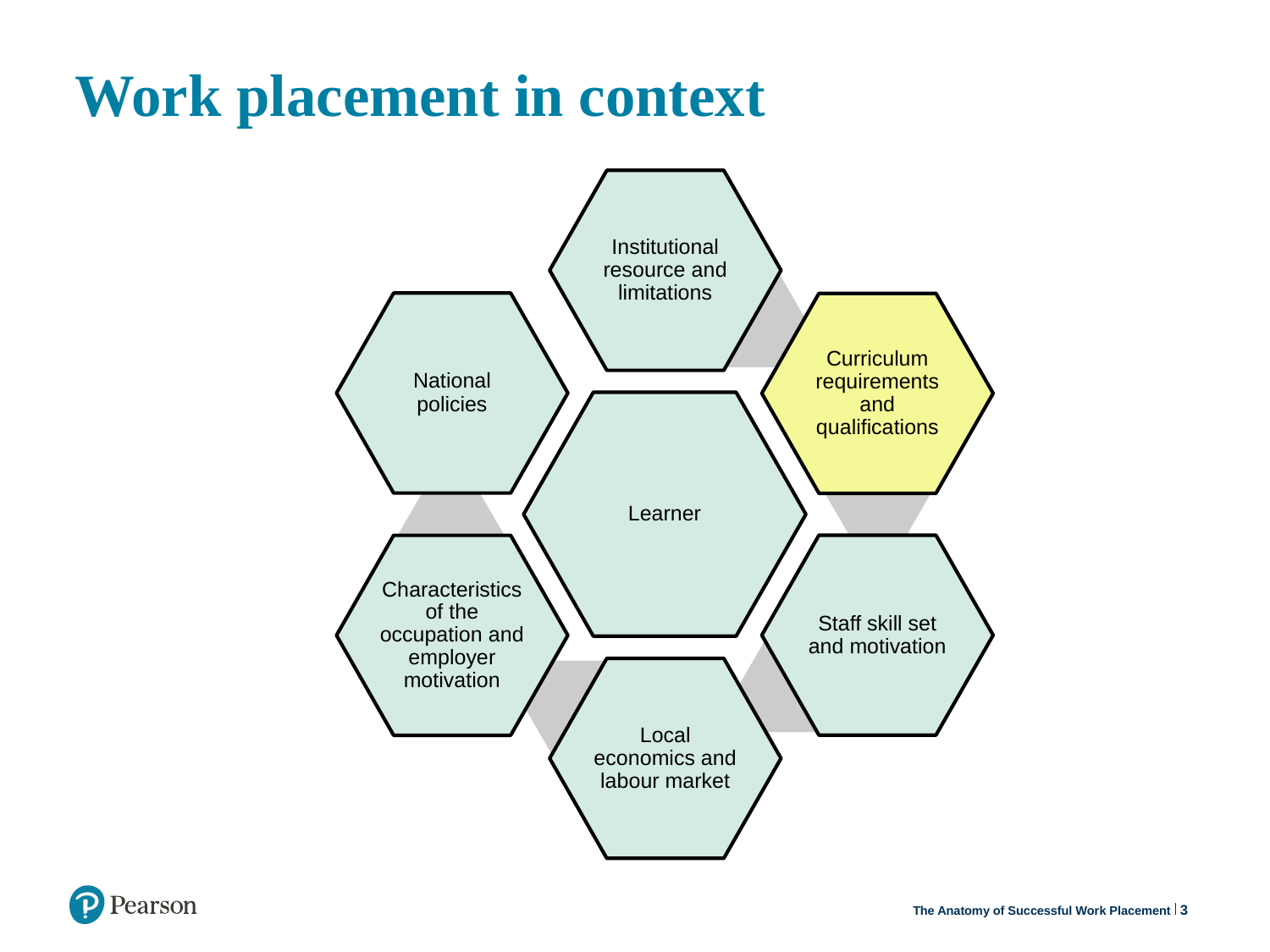

# Work placement in context
Learner
Institutional resource and limitations
Curriculum requirements and qualifications
Staff skill set and motivation
Local economics and labour market
Characteristics of the occupation and employer motivation
National policies

3
The Anatomy of Successful Work Placement